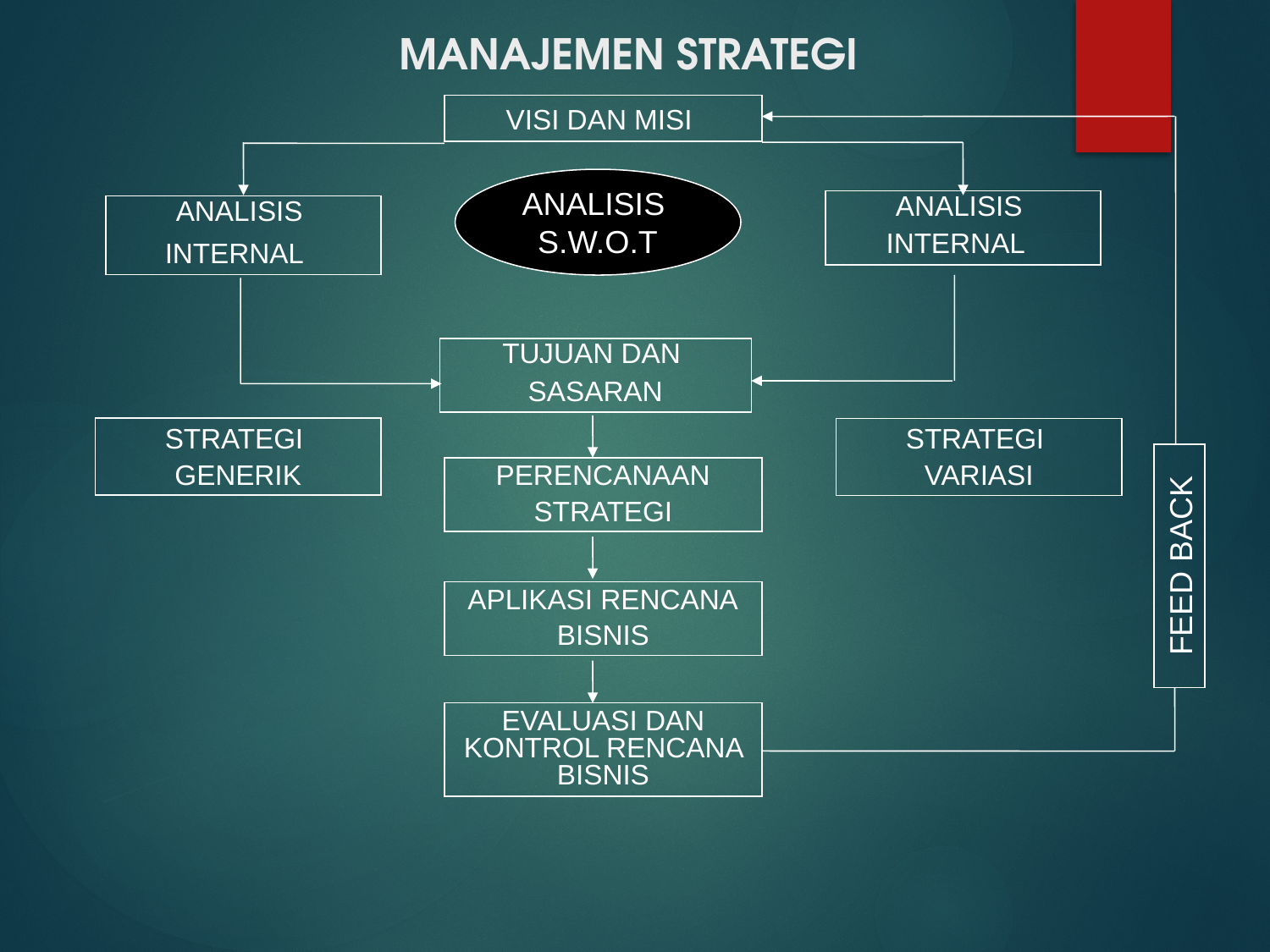

# MANAJEMEN STRATEGI
VISI DAN MISI

ANALISIS
S.W.O.T
ANALISIS
INTERNAL
ANALISIS
INTERNAL

TUJUAN DAN
SASARAN

STRATEGI
GENERIK
STRATEGI
VARIASI
PERENCANAAN
STRATEGI

FEED BACK
APLIKASI RENCANA
BISNIS

EVALUASI DAN KONTROL RENCANA BISNIS